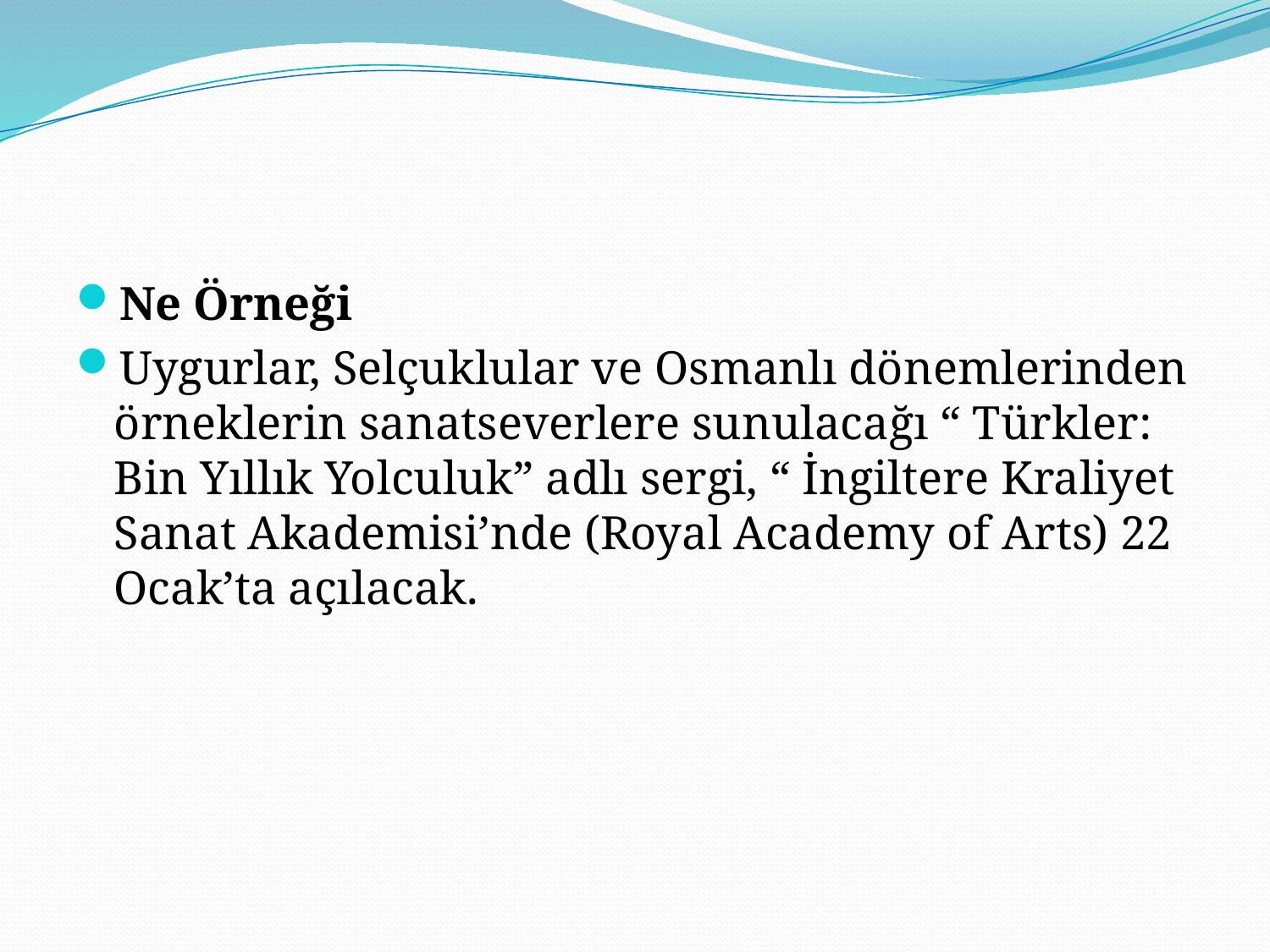

Ne Örneği
Uygurlar, Selçuklular ve Osmanlı dönemlerinden örneklerin sanatseverlere sunulacağı “ Türkler: Bin Yıllık Yolculuk” adlı sergi, “ İngiltere Kraliyet Sanat Akademisi’nde (Royal Academy of Arts) 22 Ocak’ta açılacak.